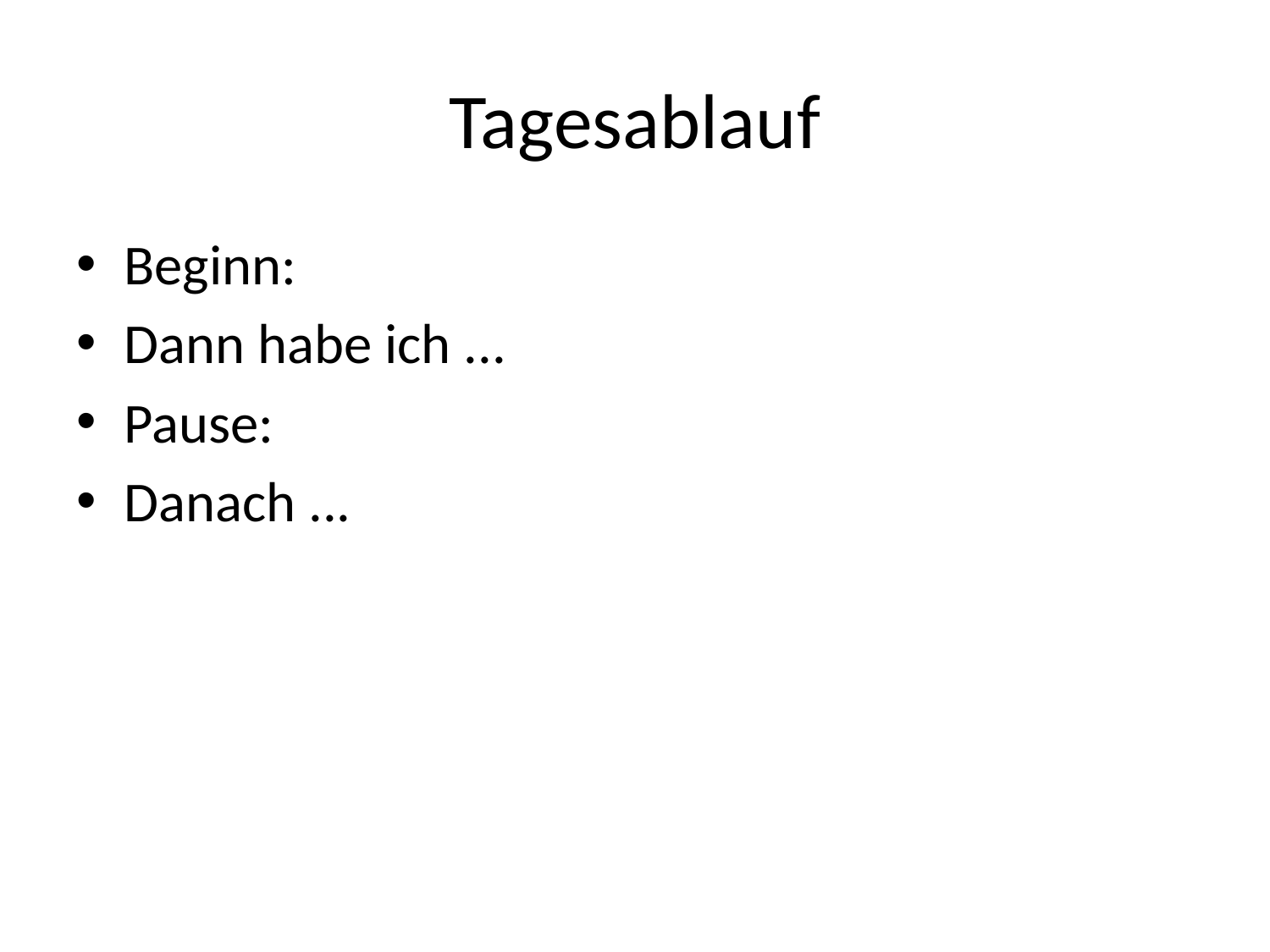

# Tagesablauf
Beginn:
Dann habe ich ...
Pause:
Danach ...